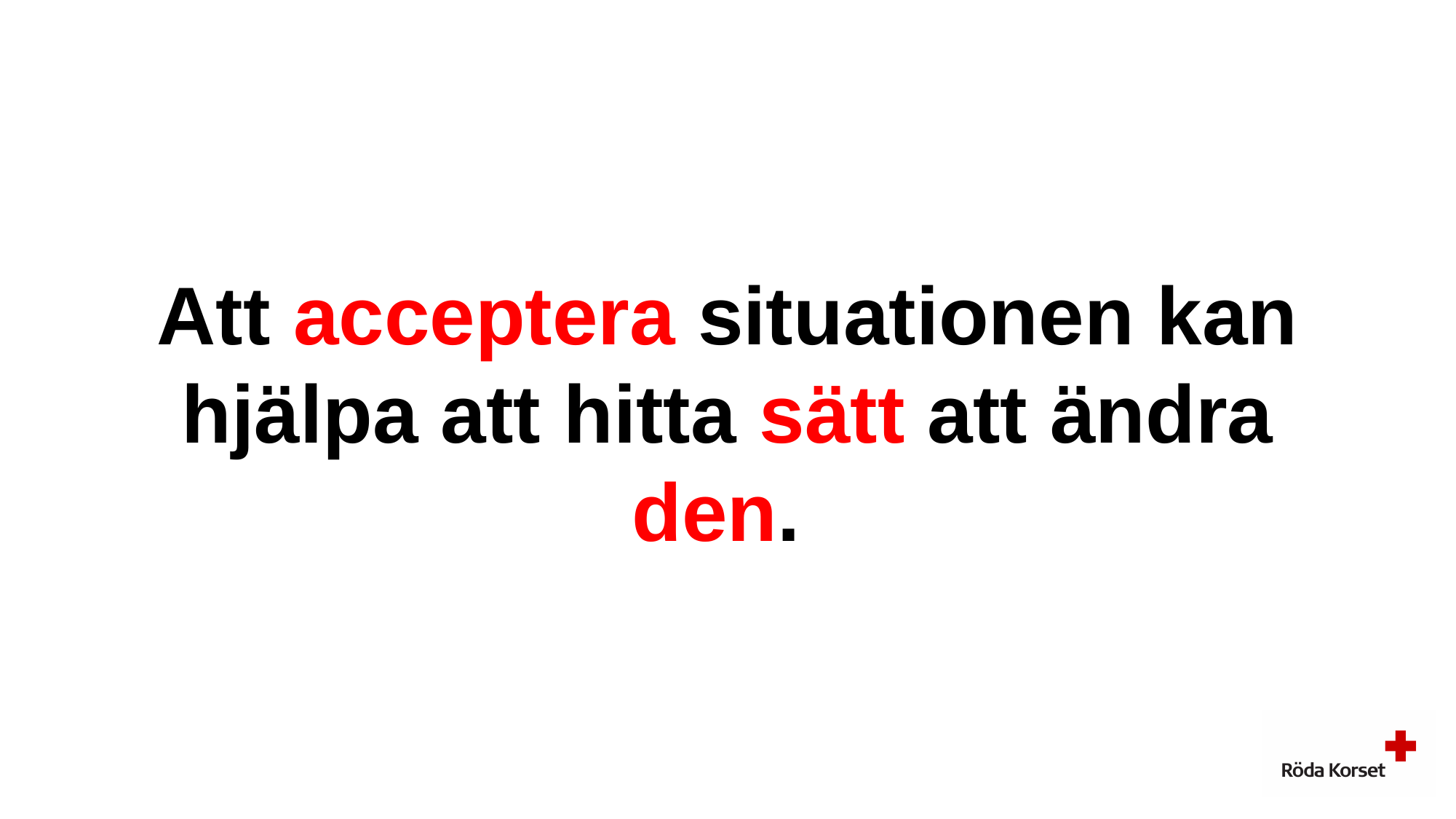

# Att acceptera situationen kan hjälpa att hitta sätt att ändra den.